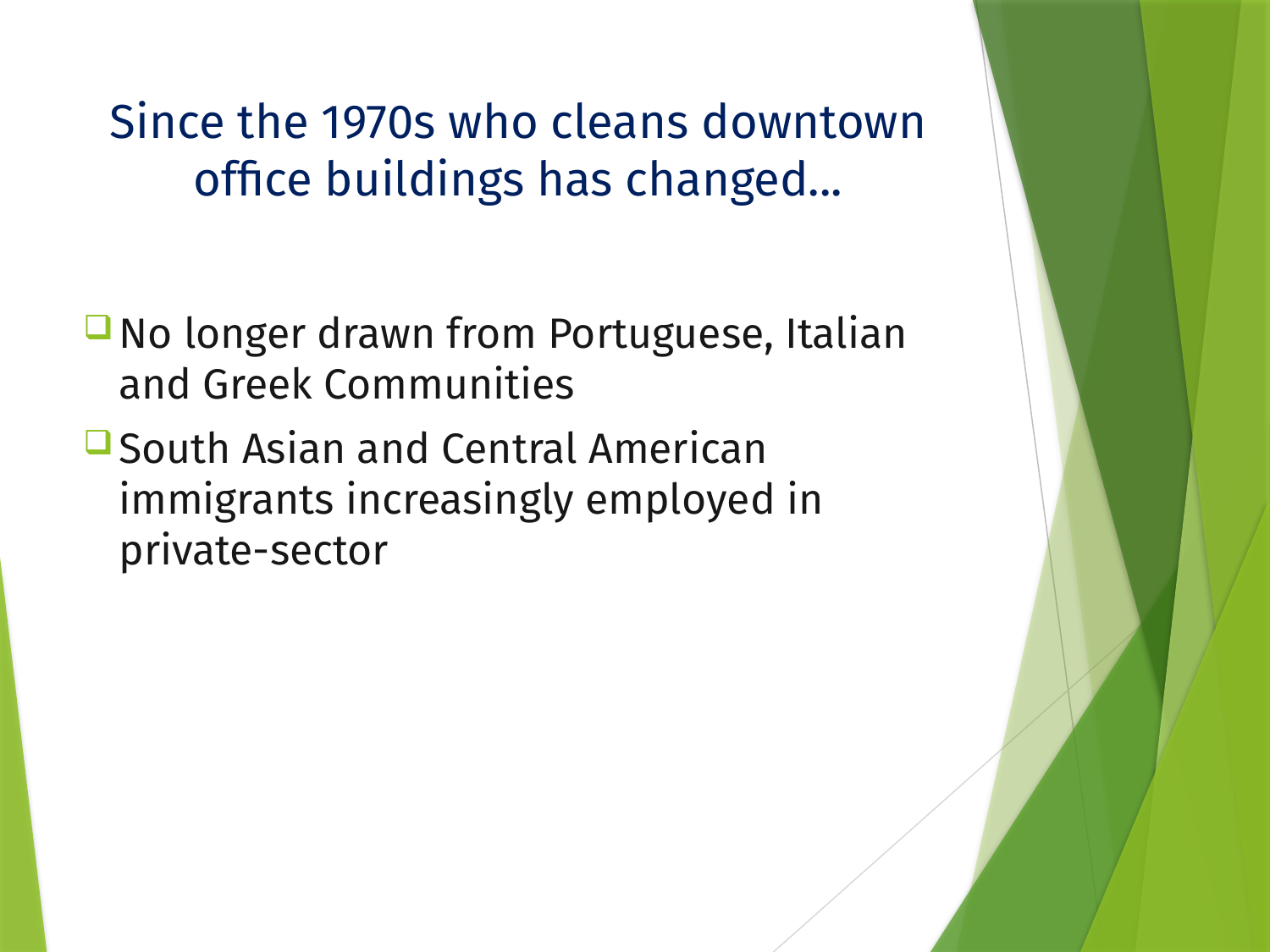

# Since the 1970s who cleans downtown office buildings has changed...
No longer drawn from Portuguese, Italian and Greek Communities
South Asian and Central American immigrants increasingly employed in private-sector